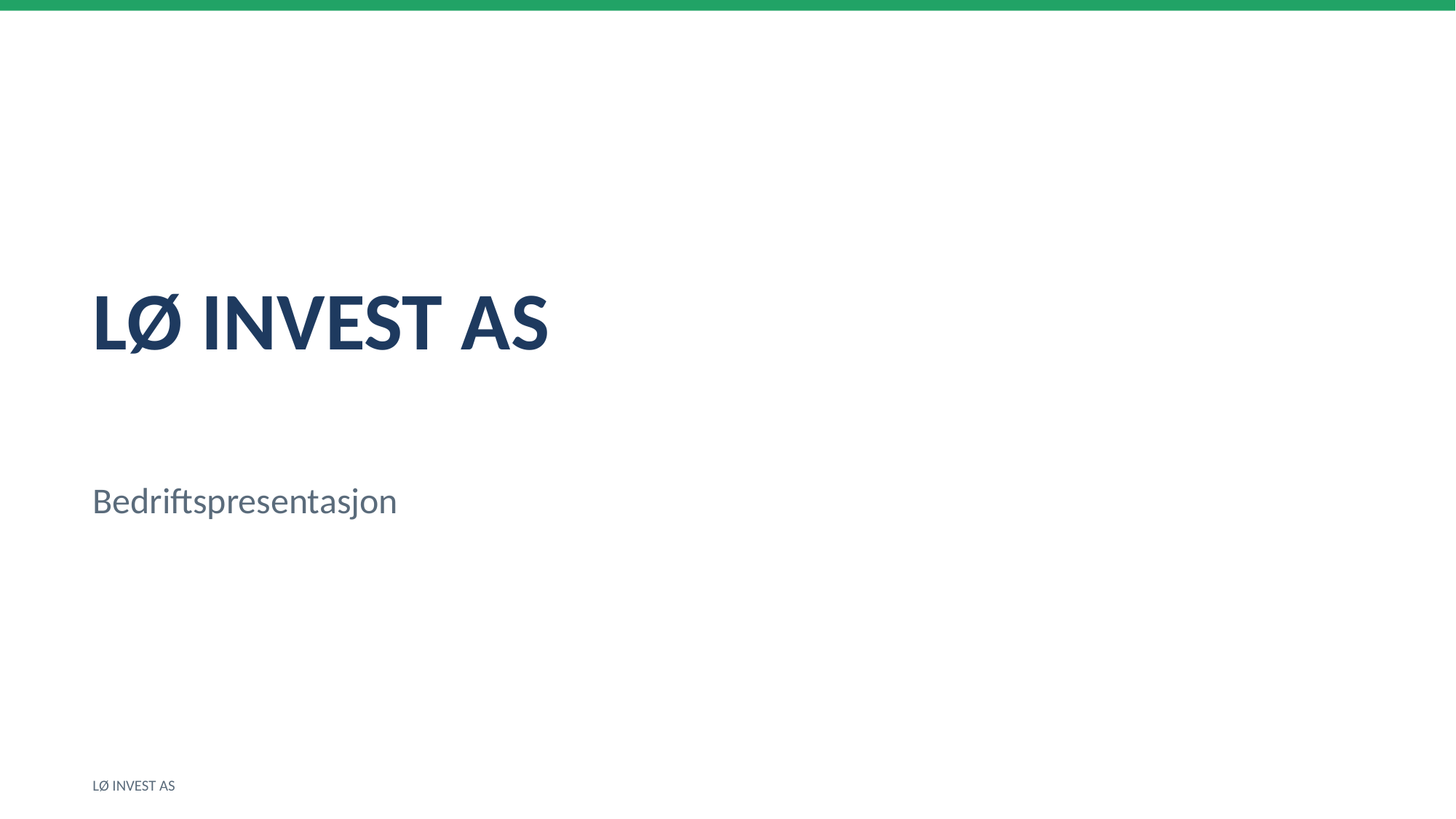

LØ INVEST AS
Bedriftspresentasjon
LØ INVEST AS